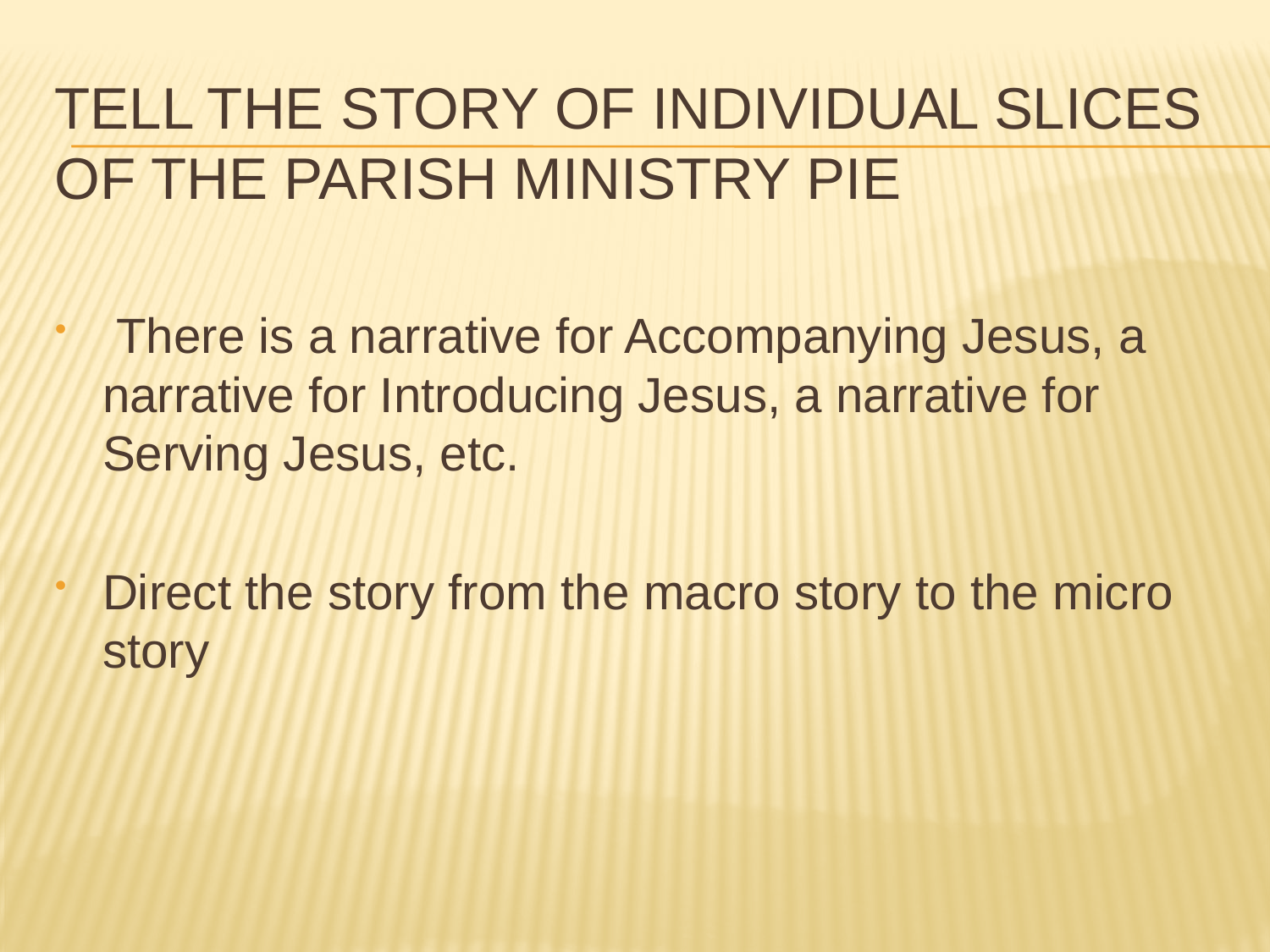

# Tell the story of individual slices of the parish ministry pie
 There is a narrative for Accompanying Jesus, a narrative for Introducing Jesus, a narrative for Serving Jesus, etc.

Direct the story from the macro story to the micro story